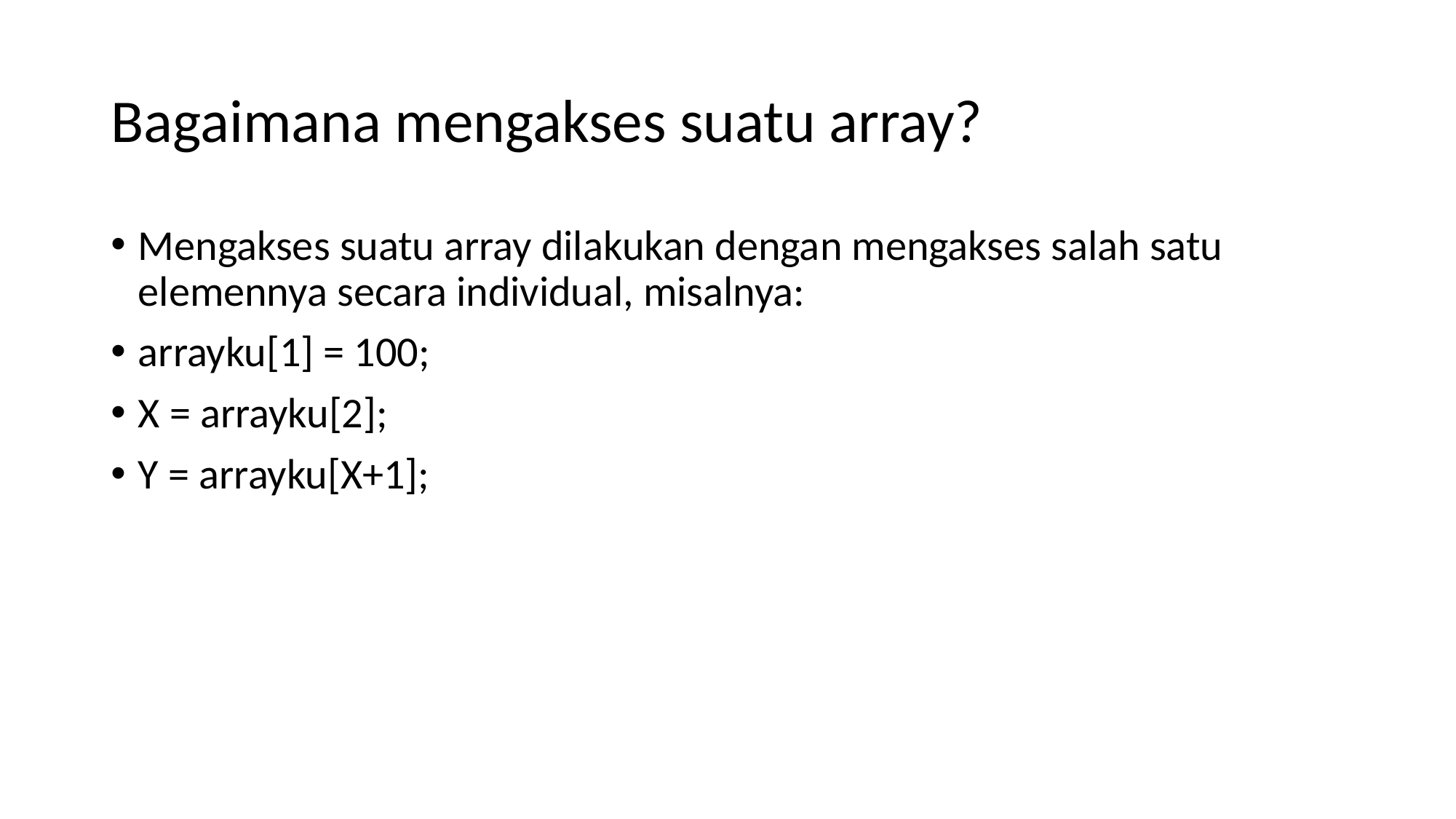

# Bagaimana mengakses suatu array?
Mengakses suatu array dilakukan dengan mengakses salah satu elemennya secara individual, misalnya:
arrayku[1] = 100;
X = arrayku[2];
Y = arrayku[X+1];